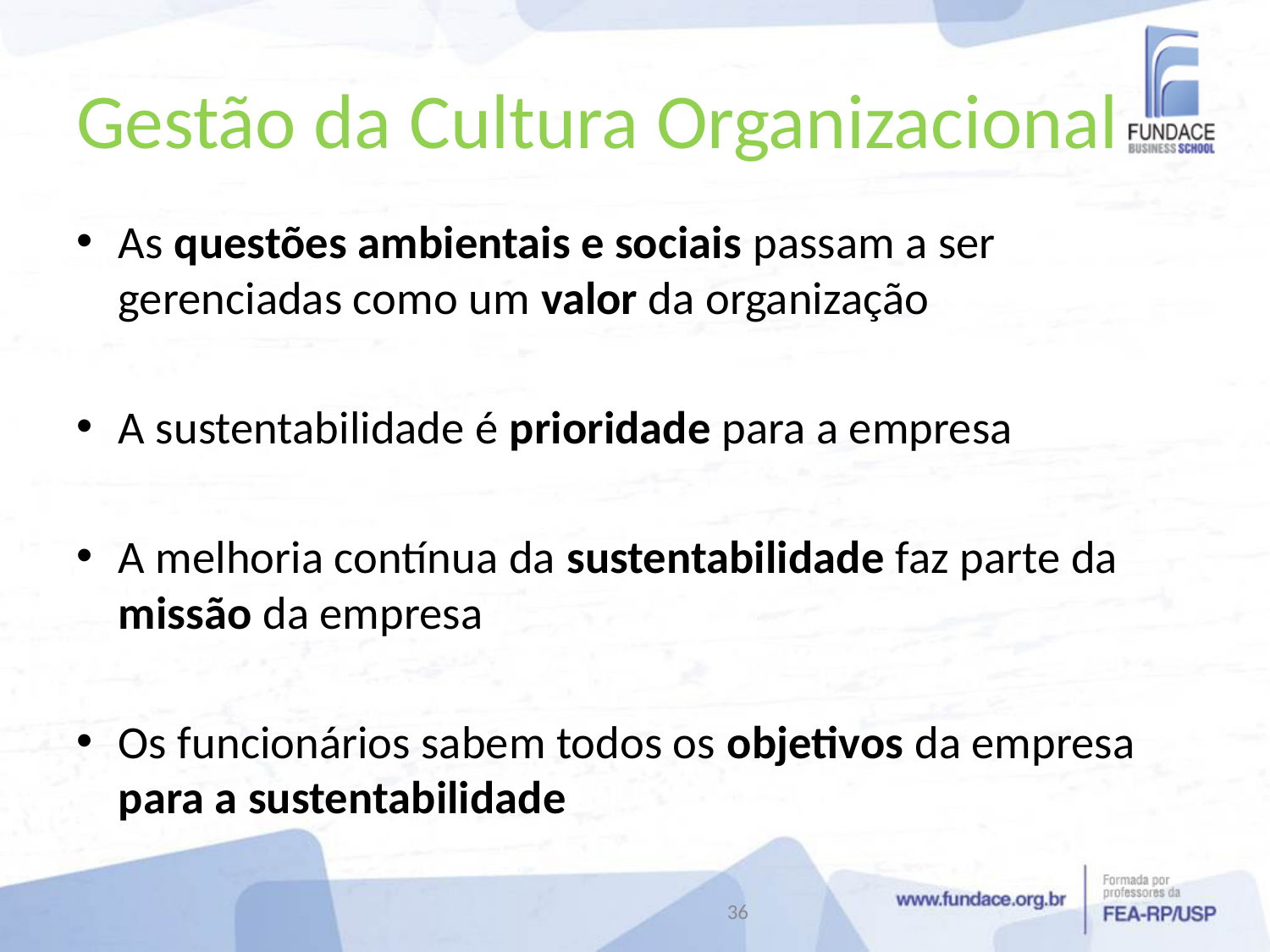

# Gestão da Cultura Organizacional
As questões ambientais e sociais passam a ser gerenciadas como um valor da organização

A sustentabilidade é prioridade para a empresa

A melhoria contínua da sustentabilidade faz parte da missão da empresa

Os funcionários sabem todos os objetivos da empresa para a sustentabilidade
36